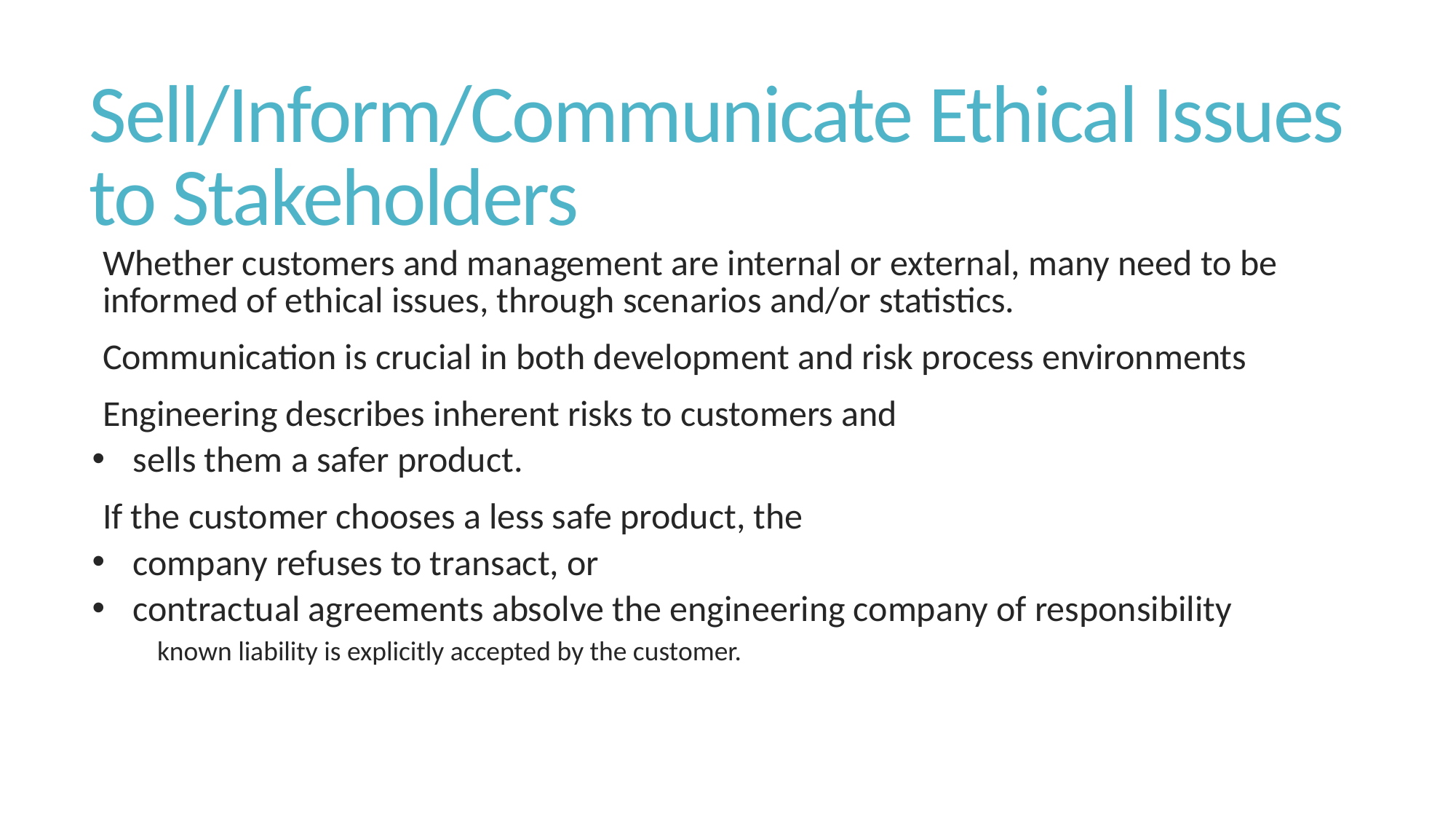

# Sell/Inform/Communicate Ethical Issues to Stakeholders
Whether customers and management are internal or external, many need to be informed of ethical issues, through scenarios and/or statistics.
Communication is crucial in both development and risk process environments
Engineering describes inherent risks to customers and
sells them a safer product.
If the customer chooses a less safe product, the
company refuses to transact, or
contractual agreements absolve the engineering company of responsibility
known liability is explicitly accepted by the customer.